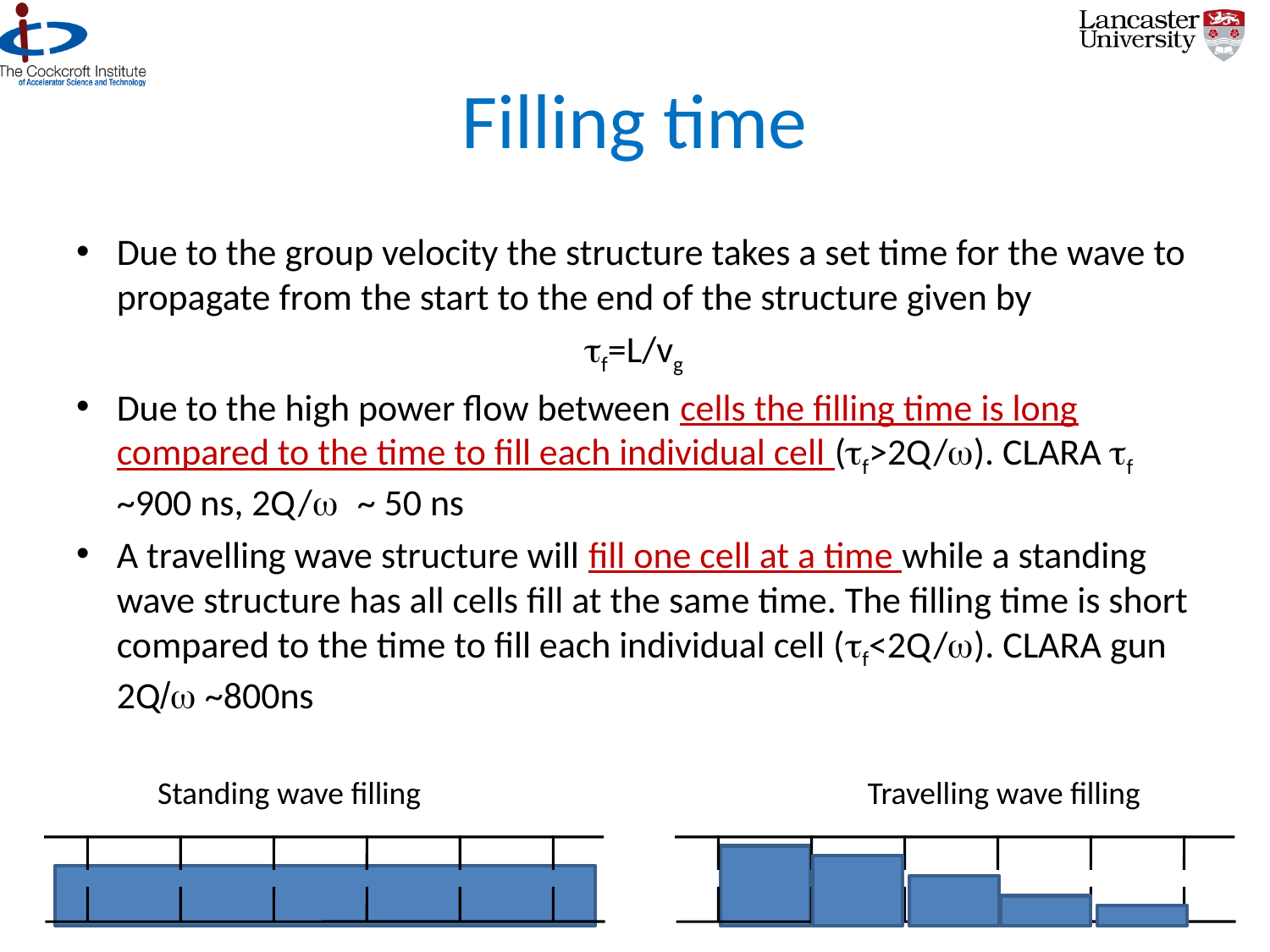

# Filling time
Due to the group velocity the structure takes a set time for the wave to propagate from the start to the end of the structure given by
τf=L/vg
Due to the high power flow between cells the filling time is long compared to the time to fill each individual cell (τf>2Q/ω). CLARA τf ~900 ns, 2Q/ω ~ 50 ns
A travelling wave structure will fill one cell at a time while a standing wave structure has all cells fill at the same time. The filling time is short compared to the time to fill each individual cell (τf<2Q/ω). CLARA gun 2Q/ω ~800ns
Standing wave filling
Travelling wave filling